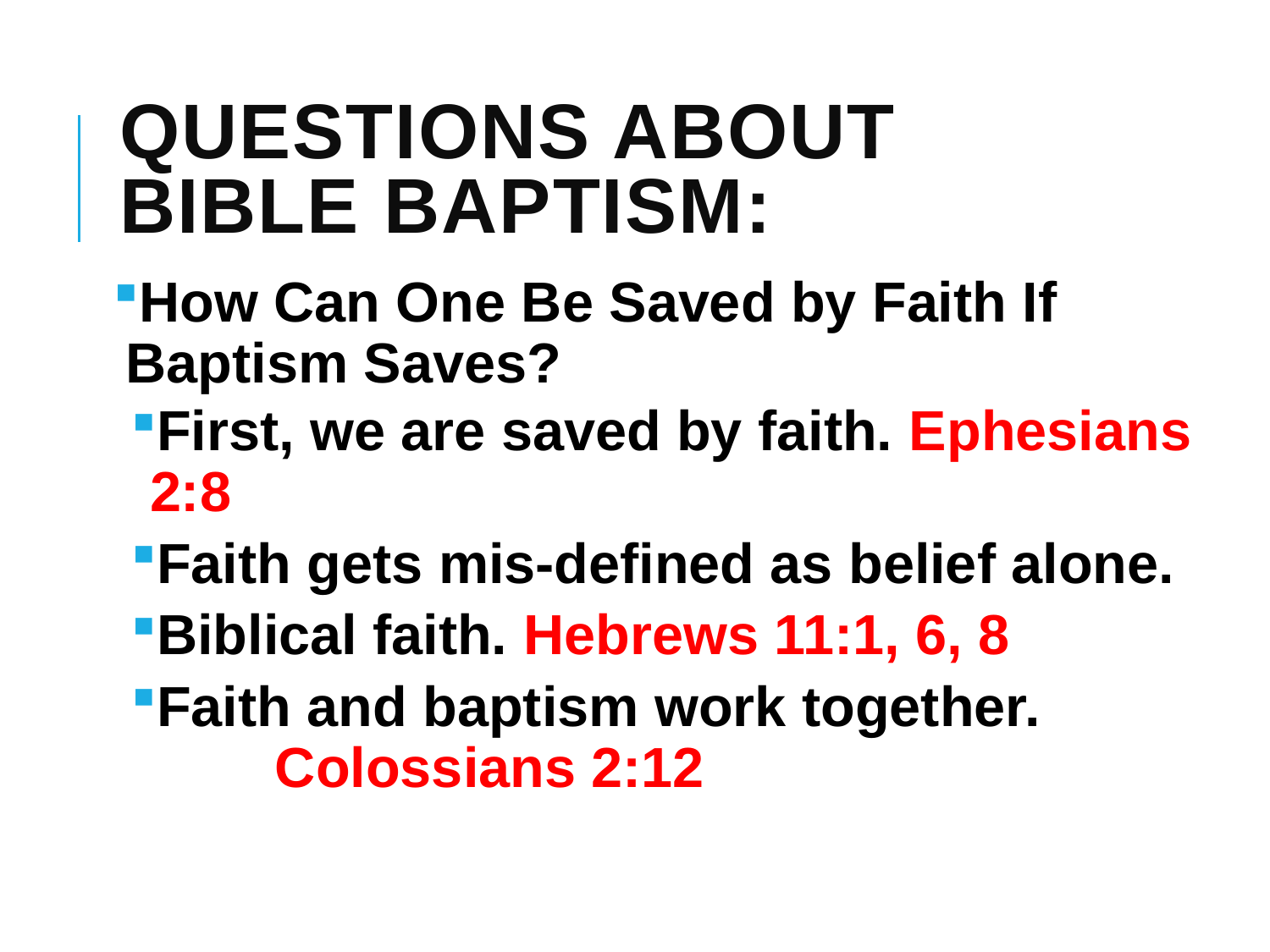

# Questions about bible baptism:
How Can One Be Saved by Faith If Baptism Saves?
First, we are saved by faith. Ephesians 2:8
Faith gets mis-defined as belief alone.
Biblical faith. Hebrews 11:1, 6, 8
Faith and baptism work together.                    Colossians 2:12